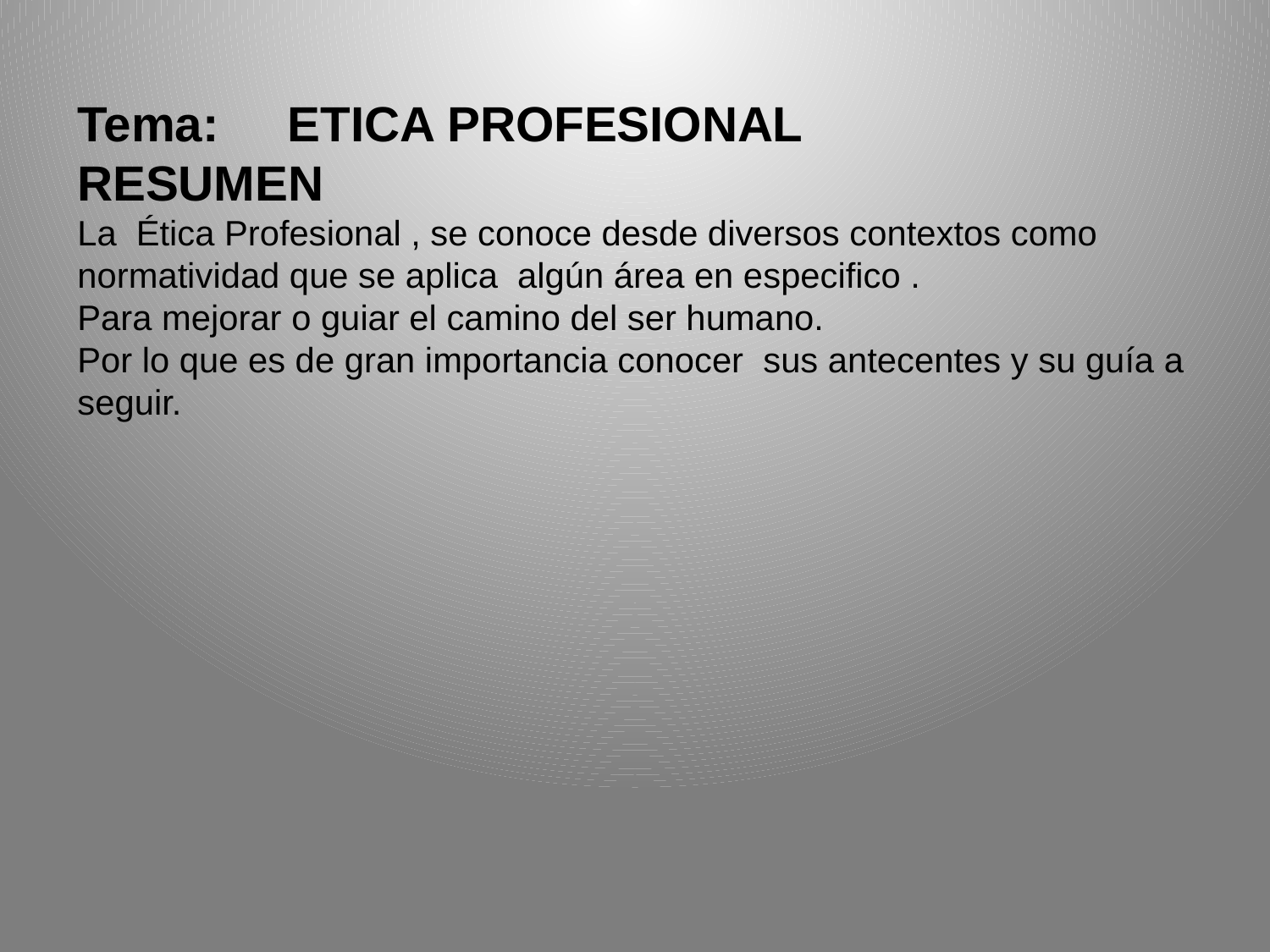

Tema:     ETICA PROFESIONAL
RESUMEN
La  Ética Profesional , se conoce desde diversos contextos como normatividad que se aplica  algún área en especifico .
Para mejorar o guiar el camino del ser humano.
Por lo que es de gran importancia conocer  sus antecentes y su guía a seguir.